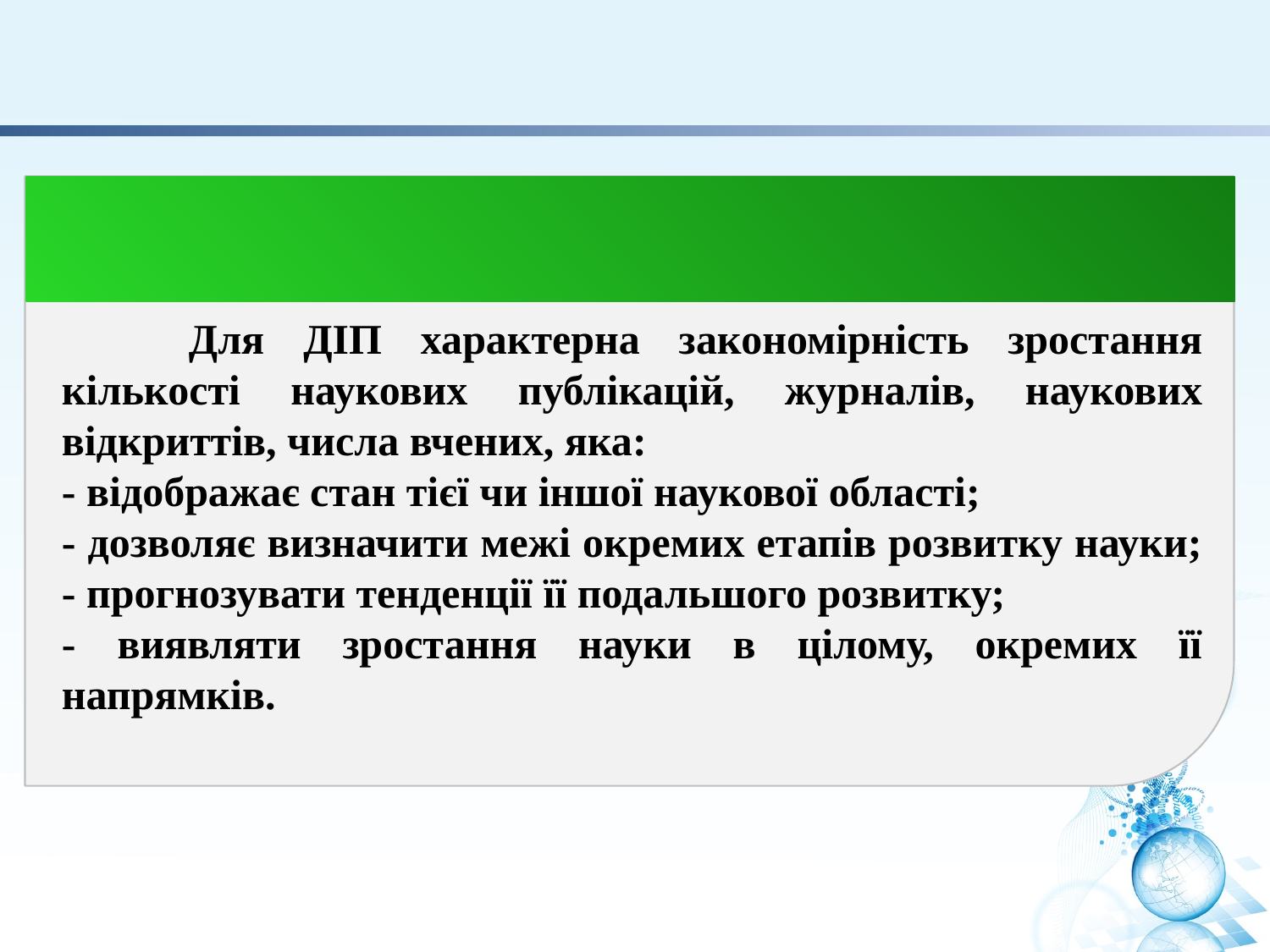

120
	Для ДІП характерна закономірність зростання кількості наукових публікацій, журналів, наукових відкриттів, числа вчених, яка:
- відображає стан тієї чи іншої наукової області;
- дозволяє визначити межі окремих етапів розвитку науки;
- прогнозувати тенденції її подальшого розвитку;
- виявляти зростання науки в цілому, окремих її напрямків.
70
30
2008
2009
2011